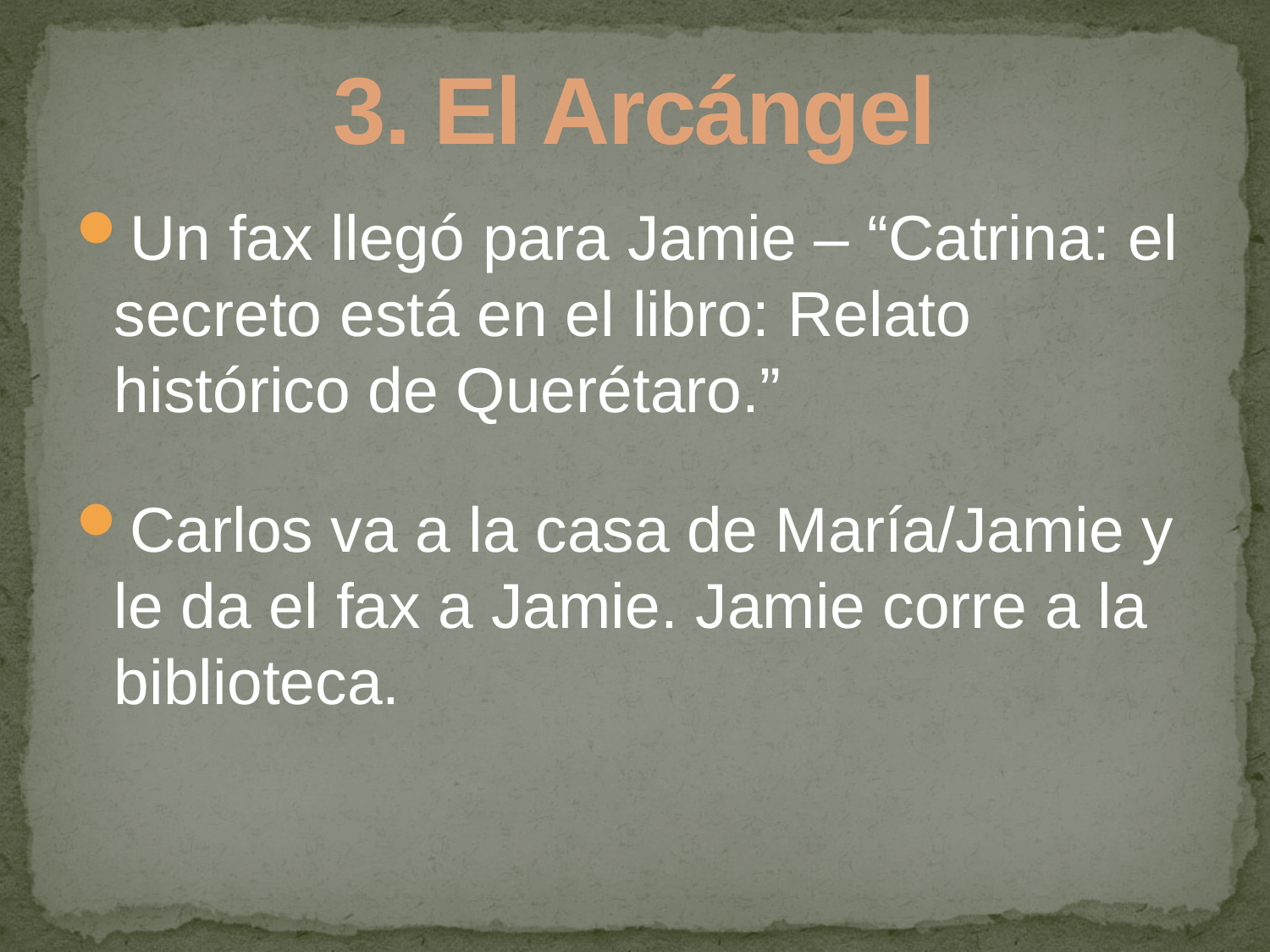

# 3. El Arcángel
Un fax llegó para Jamie – “Catrina: el secreto está en el libro: Relato histórico de Querétaro.”
Carlos va a la casa de María/Jamie y le da el fax a Jamie. Jamie corre a la biblioteca.